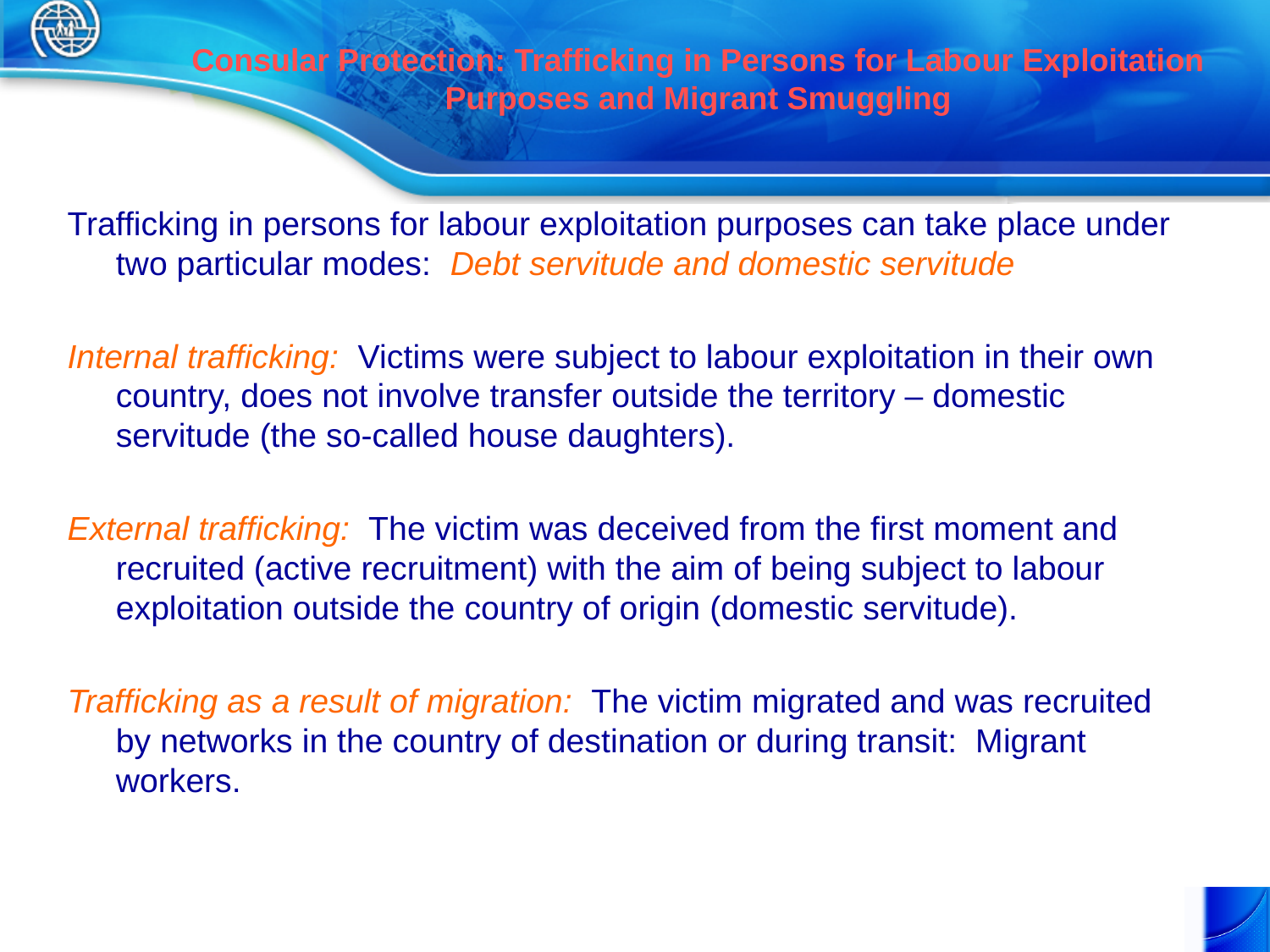

Consular Protection: Trafficking in Persons for Labour Exploitation Purposes and Migrant Smuggling
#
Trafficking in persons for labour exploitation purposes can take place under two particular modes:  Debt servitude and domestic servitude

Internal trafficking:  Victims were subject to labour exploitation in their own country, does not involve transfer outside the territory – domestic servitude (the so-called house daughters).

External trafficking:  The victim was deceived from the first moment and recruited (active recruitment) with the aim of being subject to labour exploitation outside the country of origin (domestic servitude).

Trafficking as a result of migration:  The victim migrated and was recruited by networks in the country of destination or during transit:  Migrant workers.